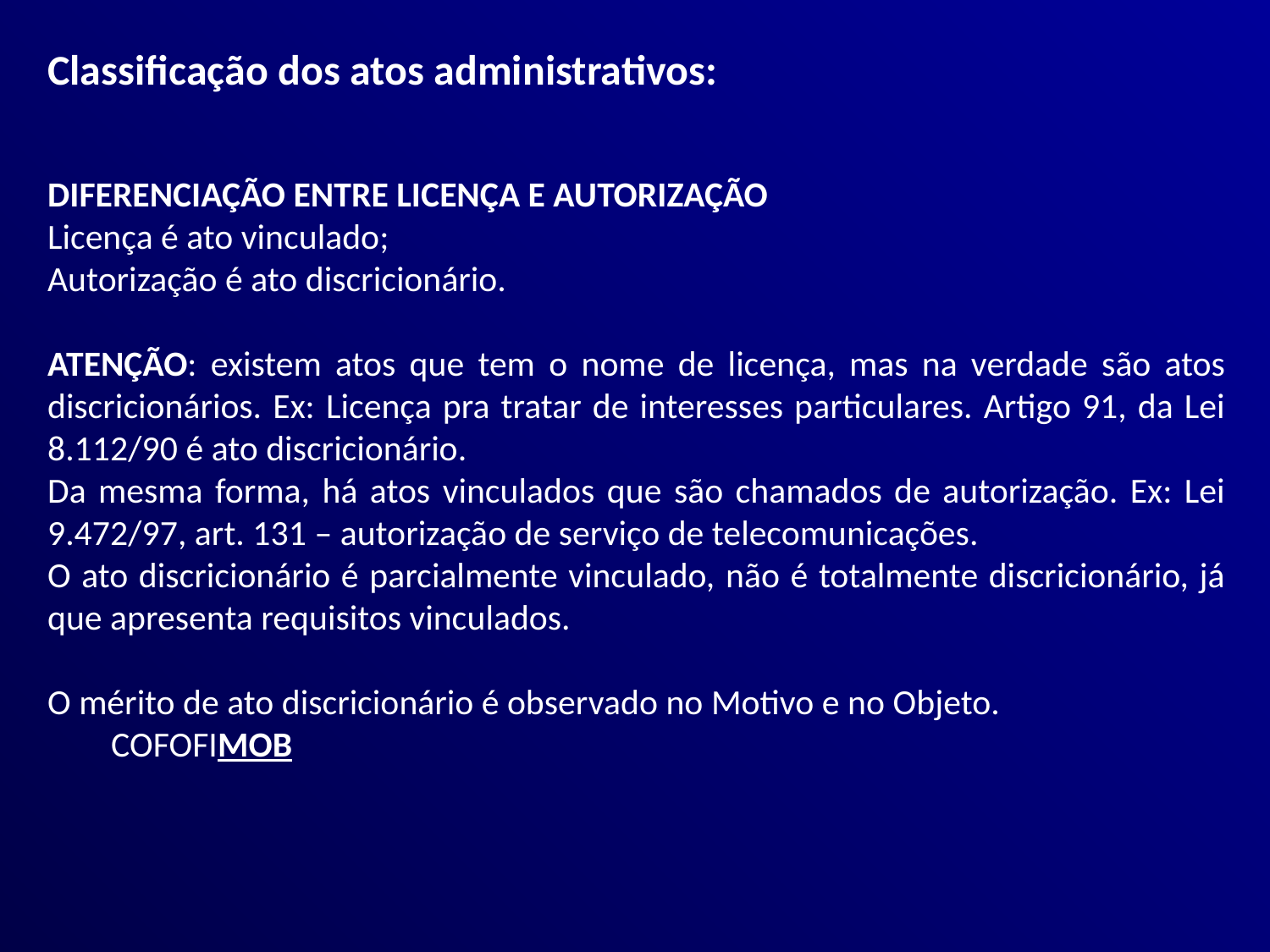

Classificação dos atos administrativos:

DIFERENCIAÇÃO ENTRE LICENÇA E AUTORIZAÇÃO
Licença é ato vinculado;
Autorização é ato discricionário.

ATENÇÃO: existem atos que tem o nome de licença, mas na verdade são atos discricionários. Ex: Licença pra tratar de interesses particulares. Artigo 91, da Lei 8.112/90 é ato discricionário.
Da mesma forma, há atos vinculados que são chamados de autorização. Ex: Lei 9.472/97, art. 131 – autorização de serviço de telecomunicações.
O ato discricionário é parcialmente vinculado, não é totalmente discricionário, já que apresenta requisitos vinculados.

O mérito de ato discricionário é observado no Motivo e no Objeto.
COFOFIMOB